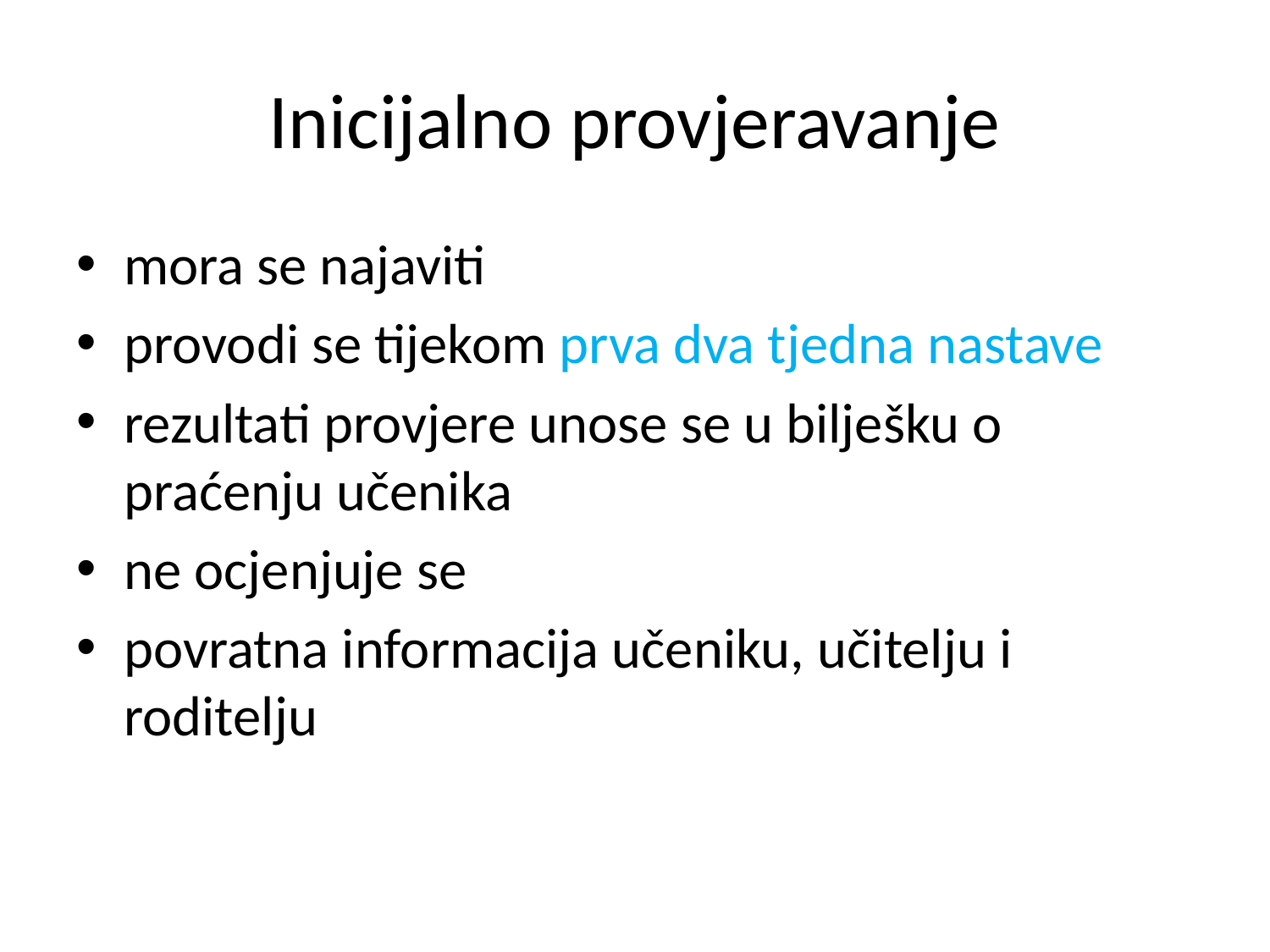

# Inicijalno provjeravanje
mora se najaviti
provodi se tijekom prva dva tjedna nastave
rezultati provjere unose se u bilješku o praćenju učenika
ne ocjenjuje se
povratna informacija učeniku, učitelju i roditelju